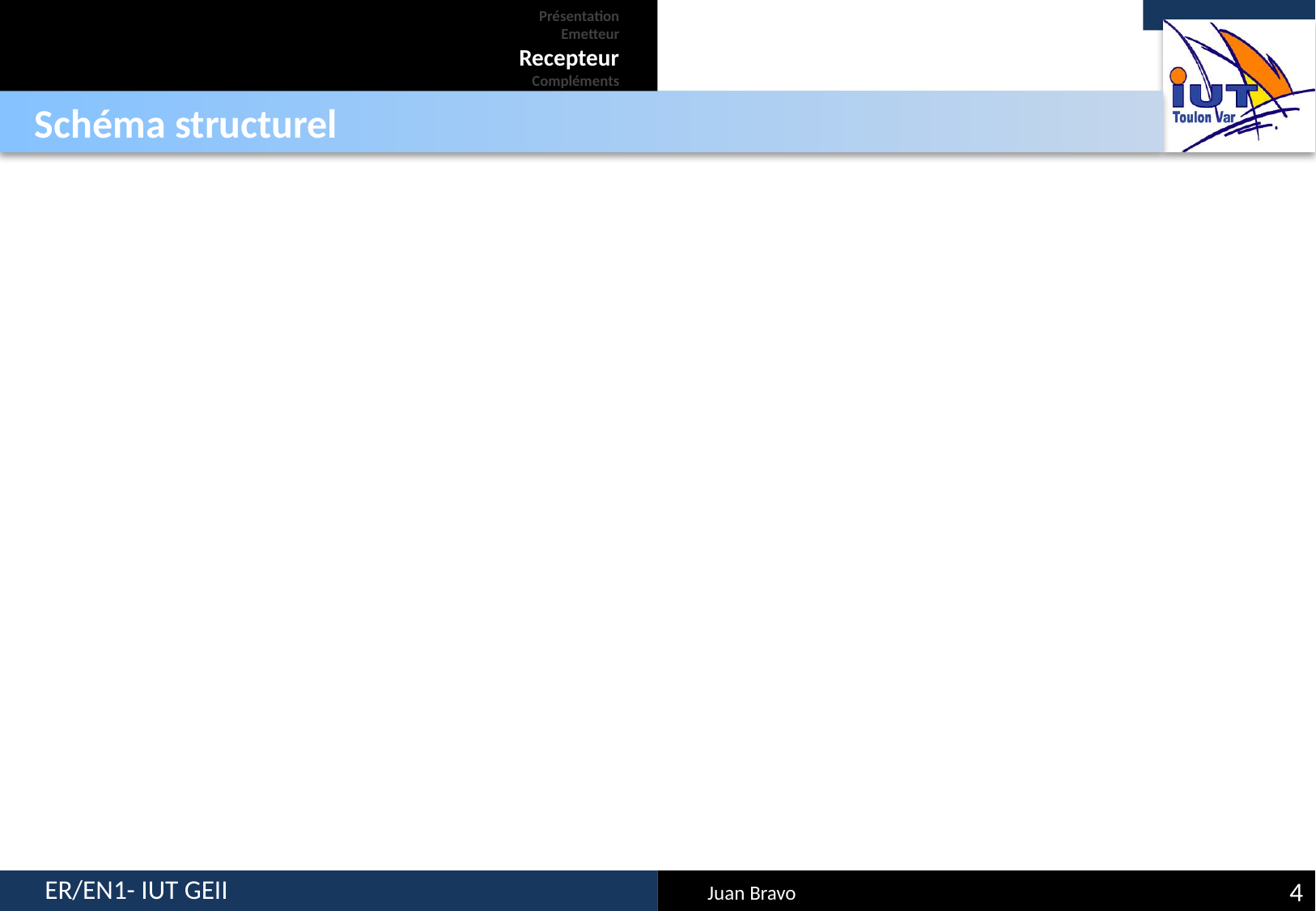

# Présentation Emetteur Recepteur Compléments

Schéma structurel

4